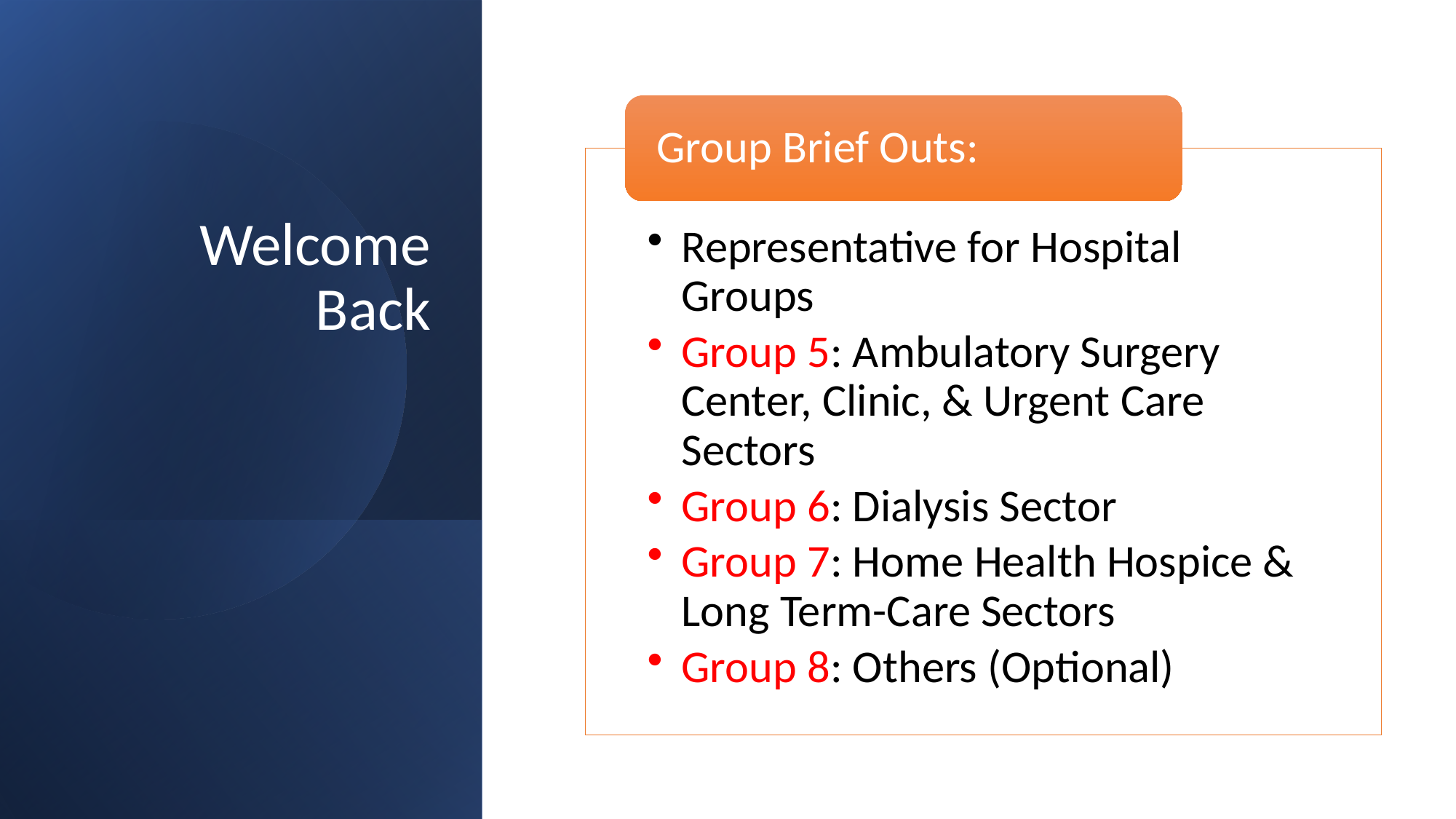

Representative for Hospital Groups
Group 5: Ambulatory Surgery Center, Clinic, & Urgent Care Sectors
Group 6: Dialysis Sector
Group 7: Home Health Hospice & Long Term-Care Sectors
Group 8: Others (Optional)
Group Brief Outs:

# Welcome Back